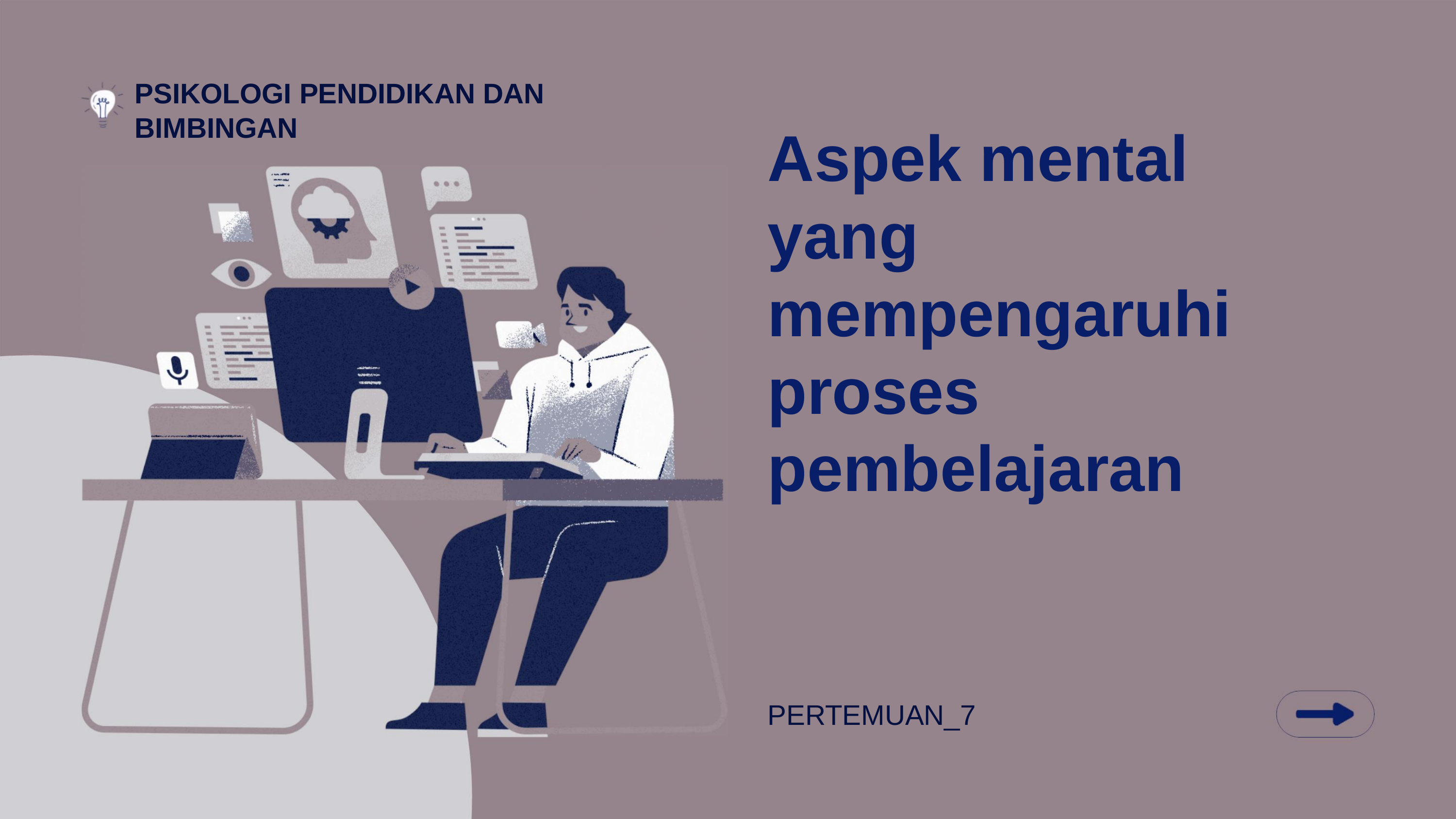

PSIKOLOGI PENDIDIKAN DAN
BIMBINGAN
Aspek mental
yang
mempengaruhi
proses
pembelajaran
PERTEMUAN_7